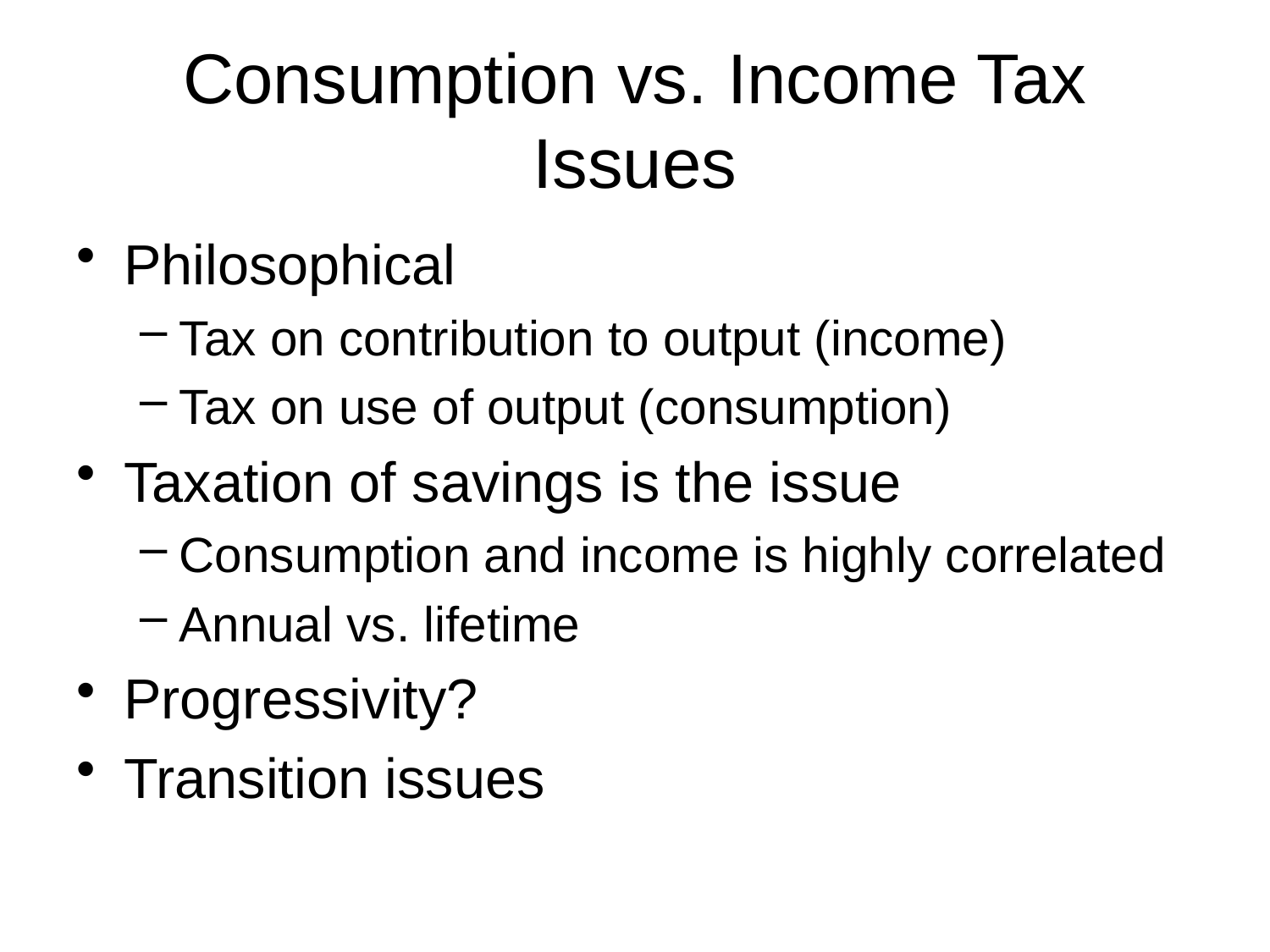

# Consumption vs. Income Tax Issues
Philosophical
Tax on contribution to output (income)
Tax on use of output (consumption)
Taxation of savings is the issue
Consumption and income is highly correlated
Annual vs. lifetime
Progressivity?
Transition issues